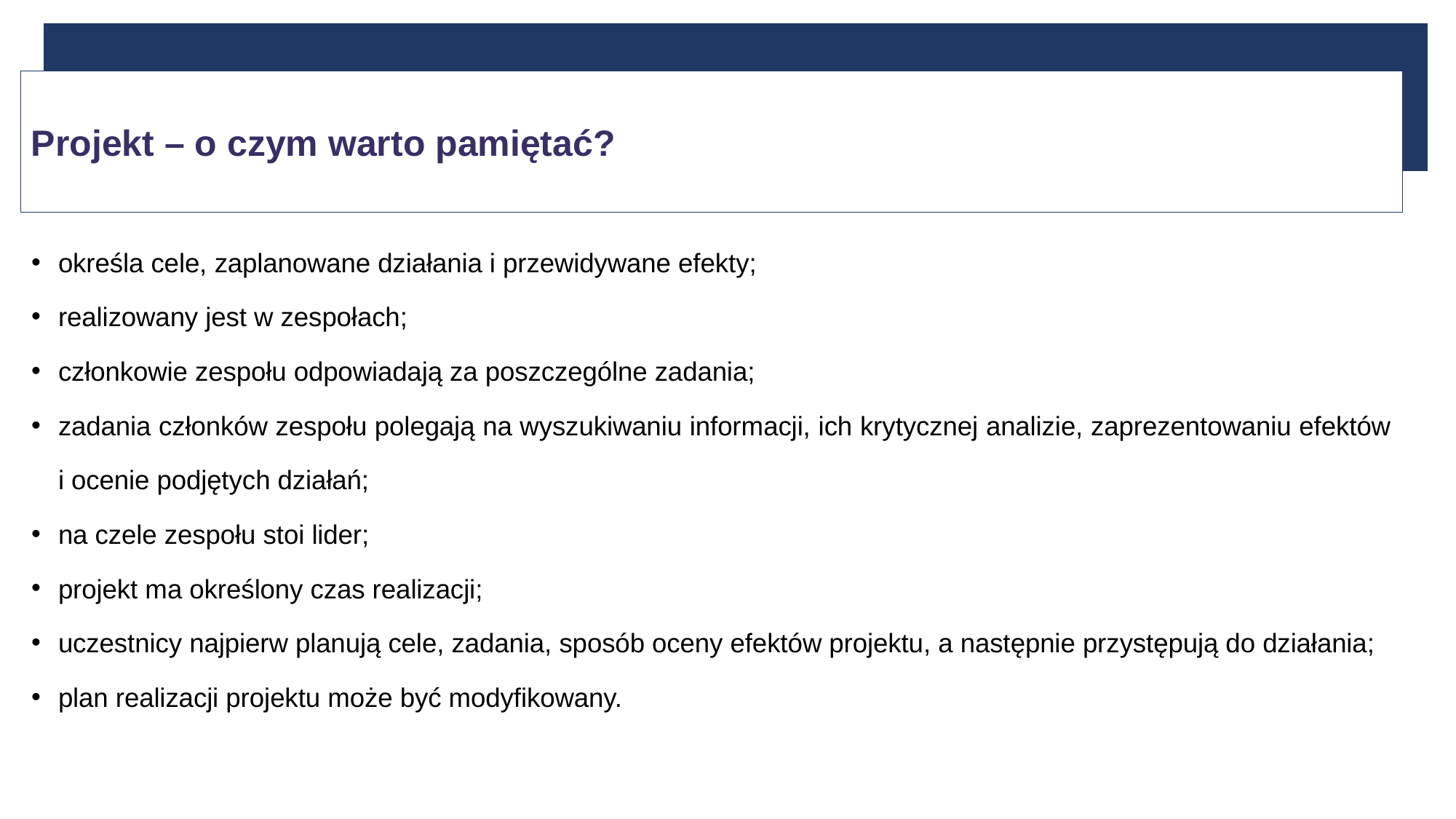

Projekt – o czym warto pamiętać?

określa cele, zaplanowane działania i przewidywane efekty;
realizowany jest w zespołach;
członkowie zespołu odpowiadają za poszczególne zadania;
zadania członków zespołu polegają na wyszukiwaniu informacji, ich krytycznej analizie, zaprezentowaniu efektów i ocenie podjętych działań;
na czele zespołu stoi lider;
projekt ma określony czas realizacji;
uczestnicy najpierw planują cele, zadania, sposób oceny efektów projektu, a następnie przystępują do działania;
plan realizacji projektu może być modyfikowany.